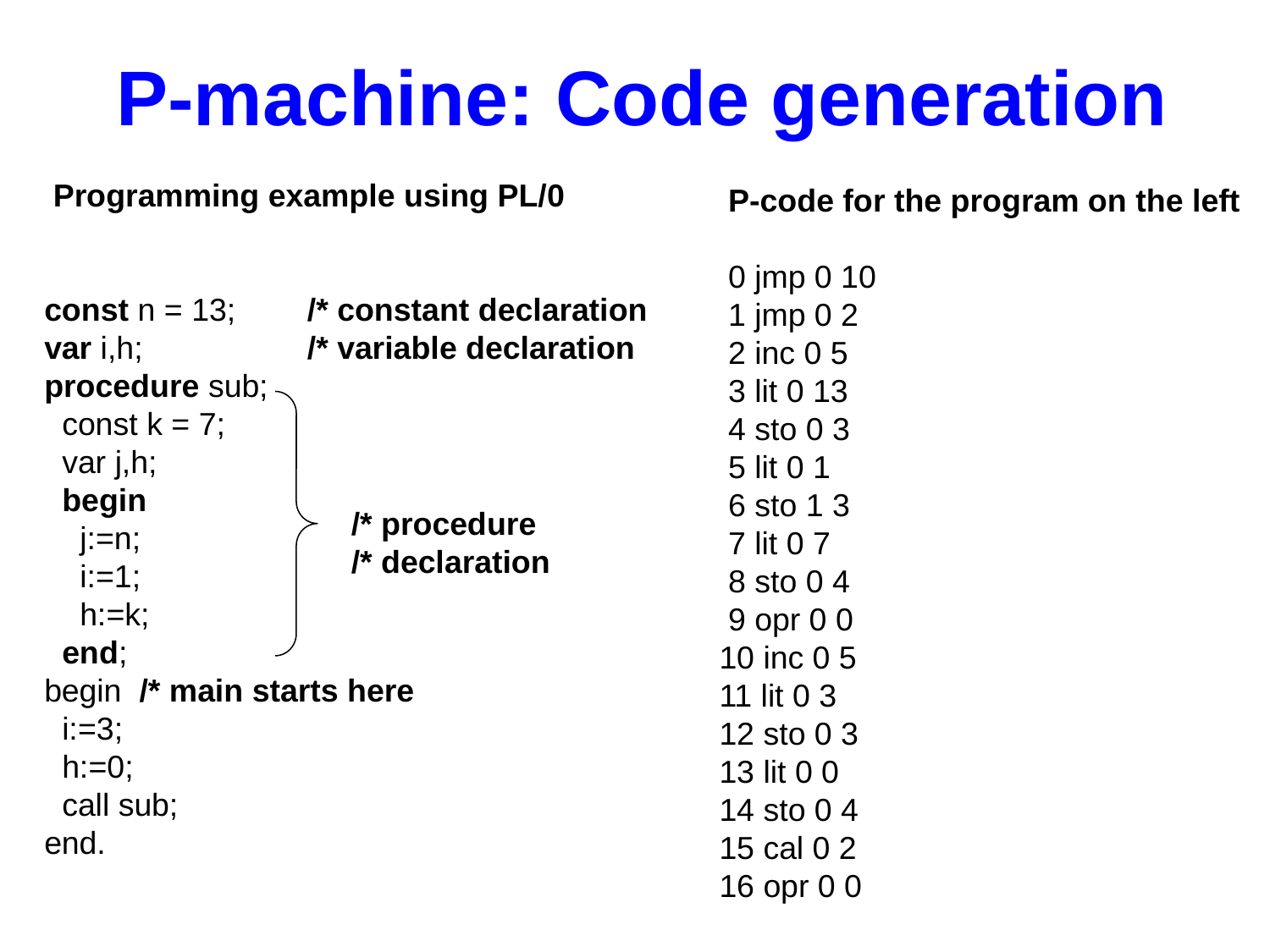

P-machine: Code generation
 Programming example using PL/0

const n = 13;	 /* constant declaration
var i,h;		 /* variable declaration
procedure sub;
  const k = 7;
  var j,h;
  begin
    j:=n;
    i:=1;
    h:=k;
  end;
begin  /* main starts here
  i:=3;
  h:=0;
  call sub;
end.
 P-code for the program on the left

 0 jmp 0 10
 1 jmp 0 2
 2 inc 0 5
 3 lit 0 13
 4 sto 0 3
 5 lit 0 1
 6 sto 1 3
 7 lit 0 7
 8 sto 0 4
 9 opr 0 0
10 inc 0 5
11 lit 0 3
12 sto 0 3
13 lit 0 0
14 sto 0 4
15 cal 0 2
16 opr 0 0

/* procedure
/* declaration